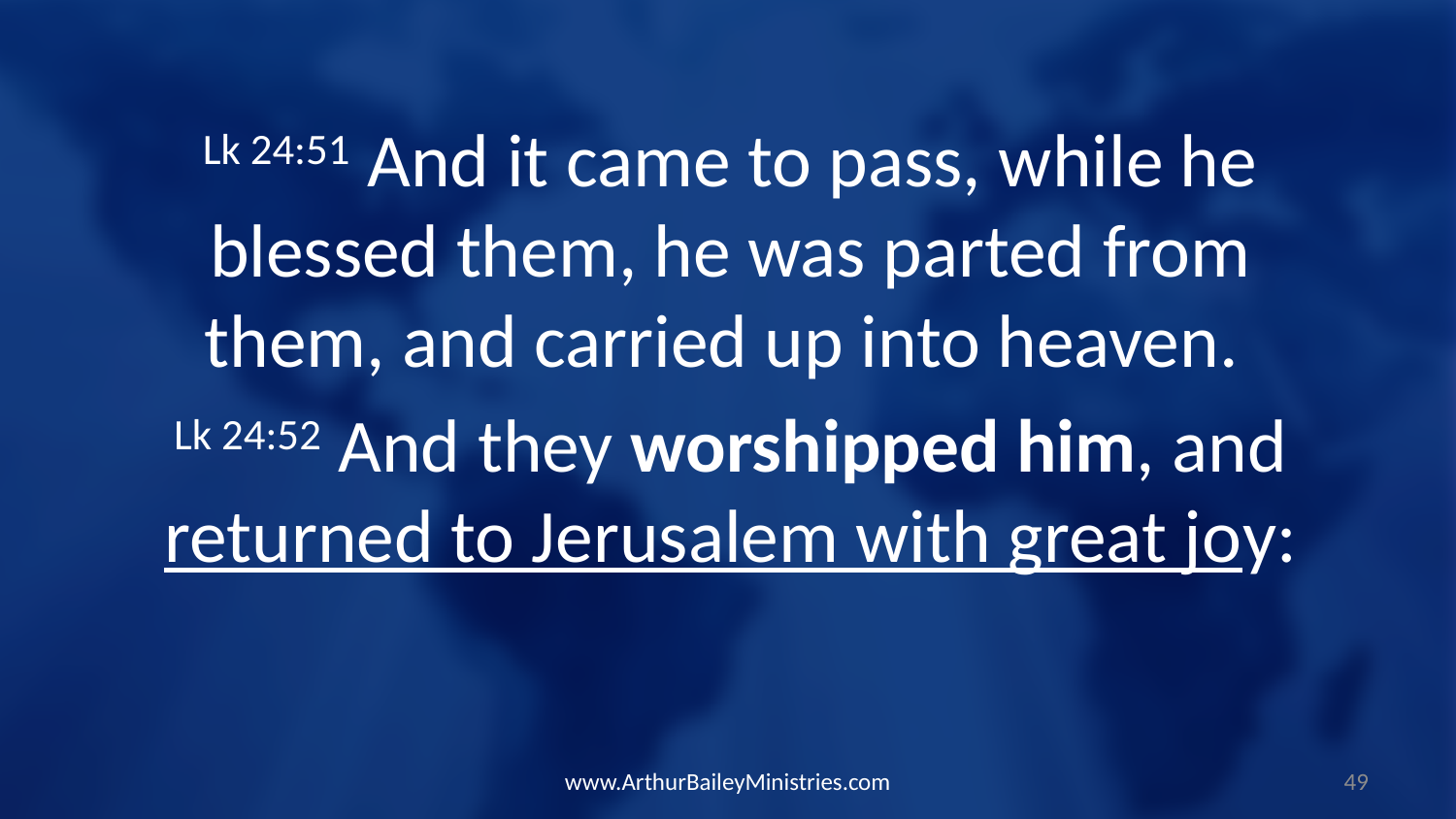

Lk 24:51 And it came to pass, while he blessed them, he was parted from them, and carried up into heaven.
Lk 24:52 And they worshipped him, and returned to Jerusalem with great joy:

www.ArthurBaileyMinistries.com
49